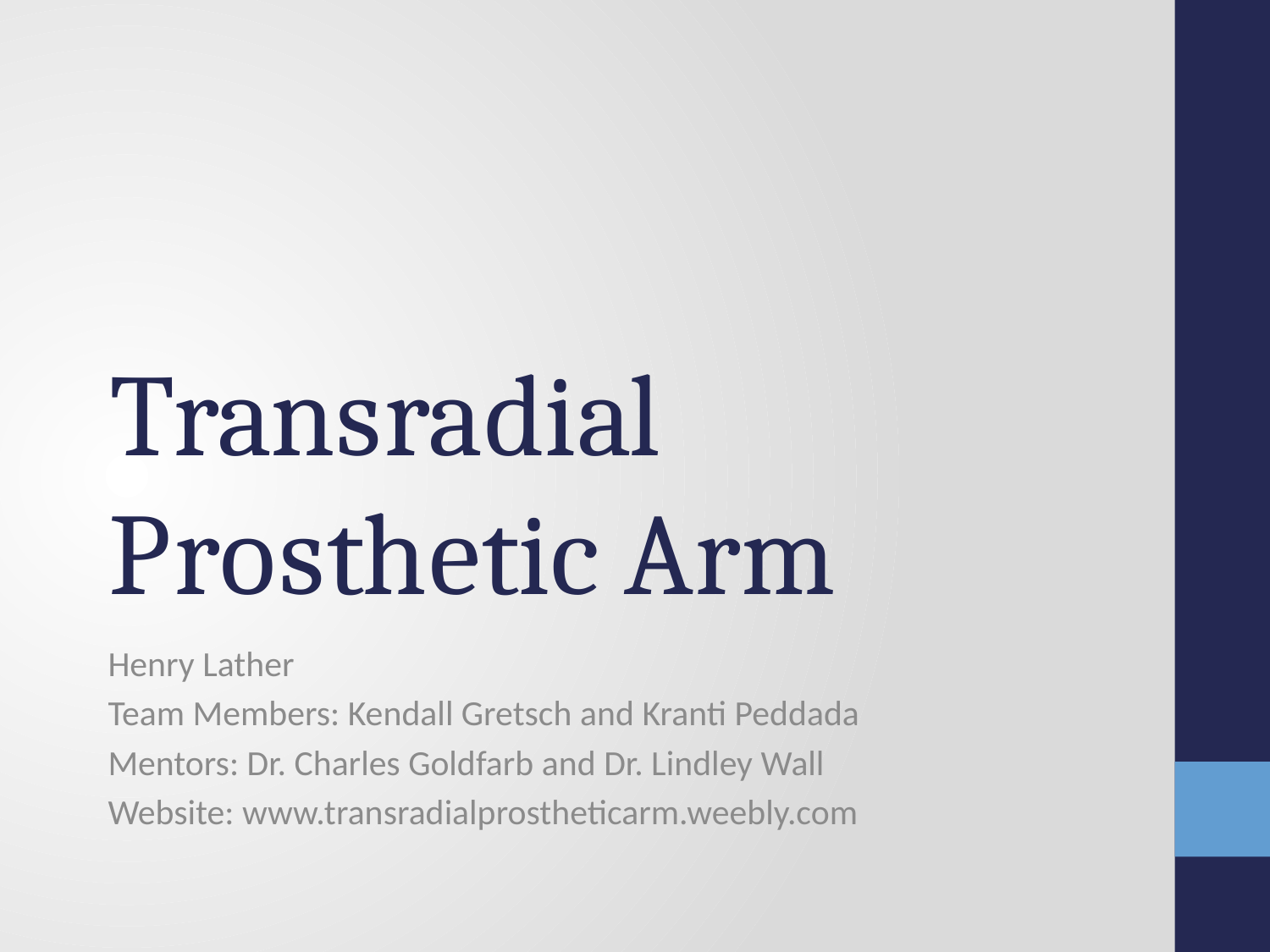

# Transradial Prosthetic Arm
Henry Lather
Team Members: Kendall Gretsch and Kranti Peddada
Mentors: Dr. Charles Goldfarb and Dr. Lindley Wall
Website: www.transradialprostheticarm.weebly.com